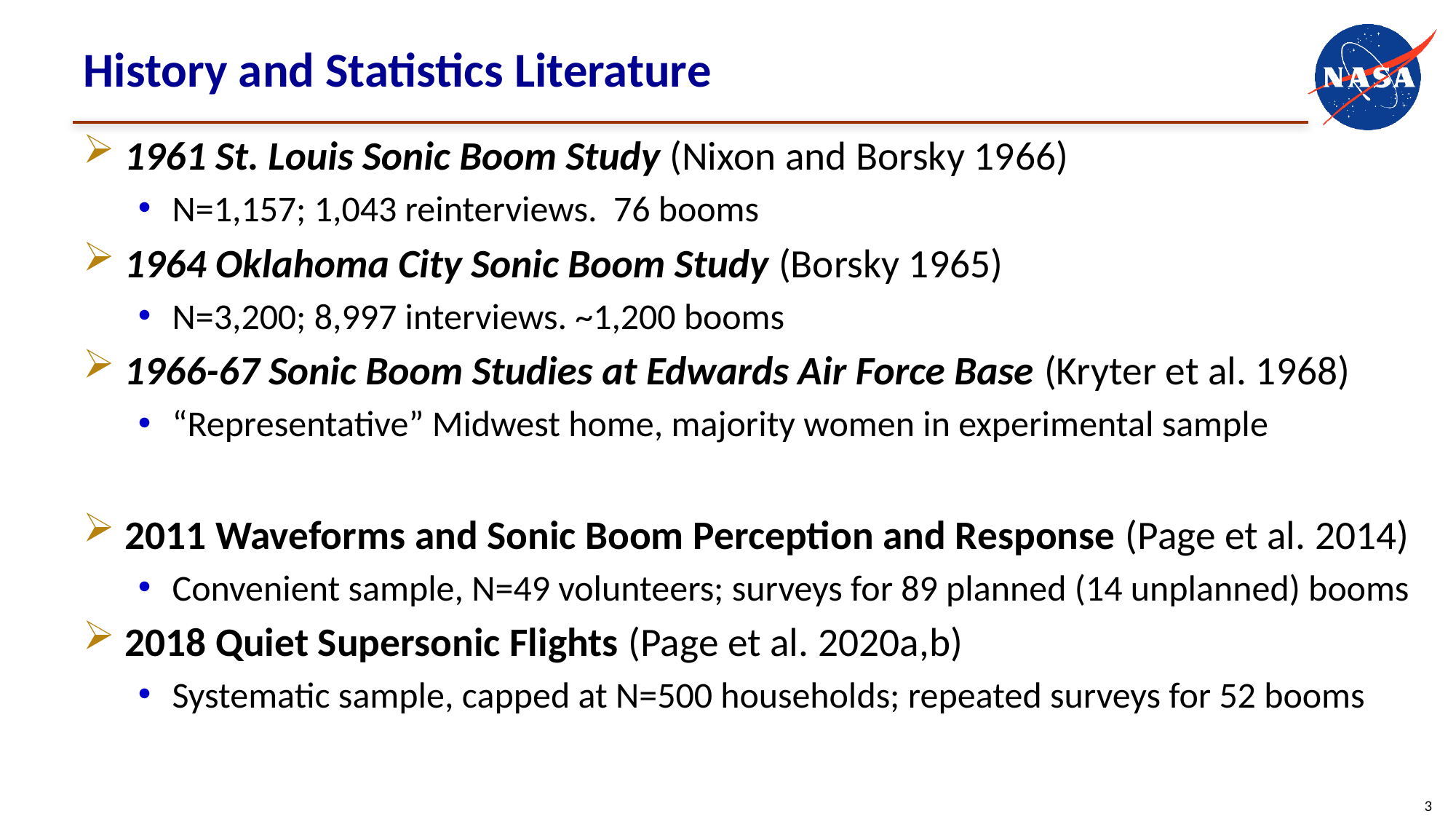

# History and Statistics Literature
1961 St. Louis Sonic Boom Study (Nixon and Borsky 1966)
N=1,157; 1,043 reinterviews.  76 booms
1964 Oklahoma City Sonic Boom Study (Borsky 1965)
N=3,200; 8,997 interviews. ~1,200 booms
1966-67 Sonic Boom Studies at Edwards Air Force Base (Kryter et al. 1968)
“Representative” Midwest home, majority women in experimental sample

2011 Waveforms and Sonic Boom Perception and Response (Page et al. 2014)
Convenient sample, N=49 volunteers; surveys for 89 planned (14 unplanned) booms
2018 Quiet Supersonic Flights (Page et al. 2020a,b)
Systematic sample, capped at N=500 households; repeated surveys for 52 booms